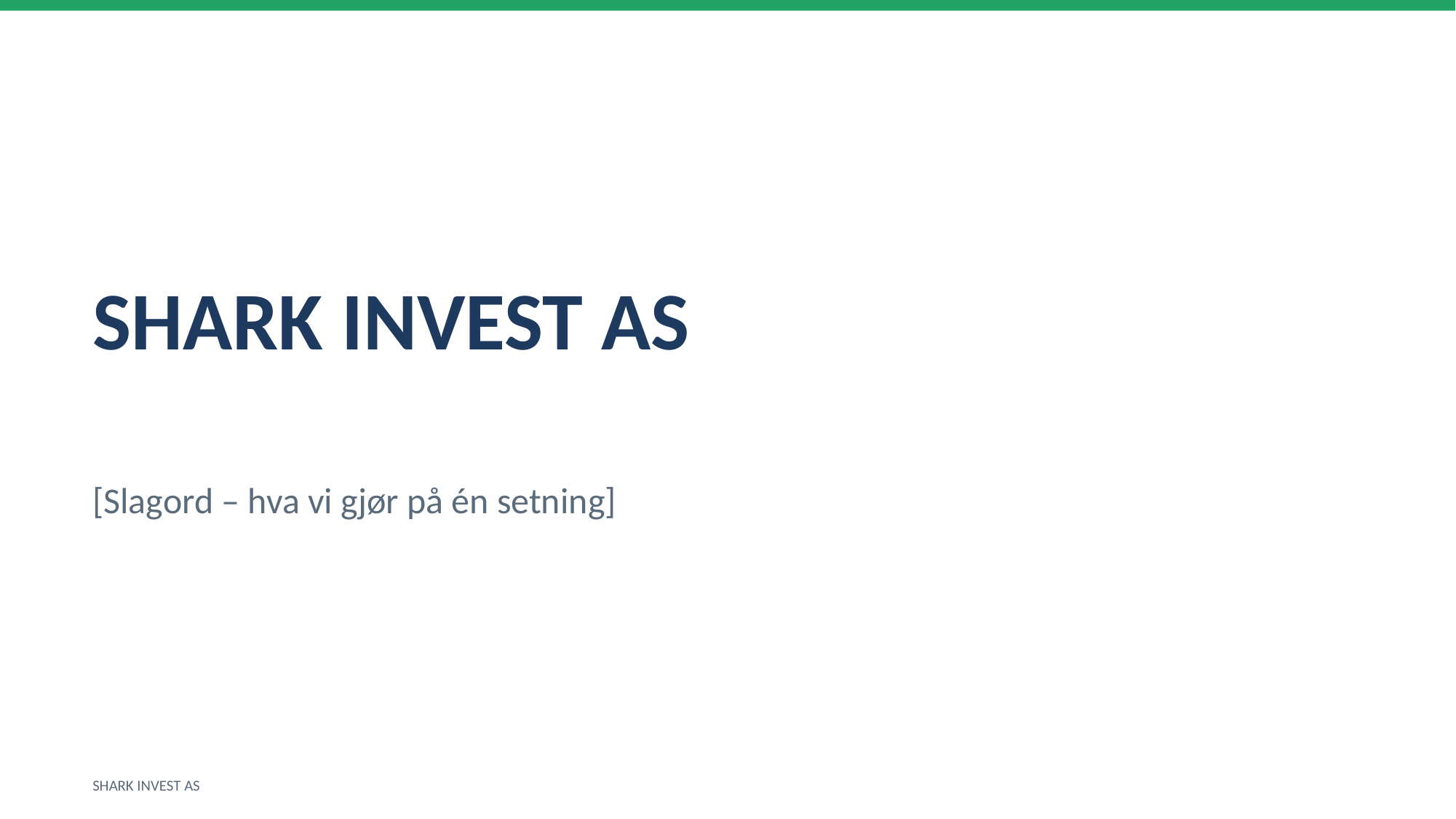

SHARK INVEST AS
[Slagord – hva vi gjør på én setning]
SHARK INVEST AS